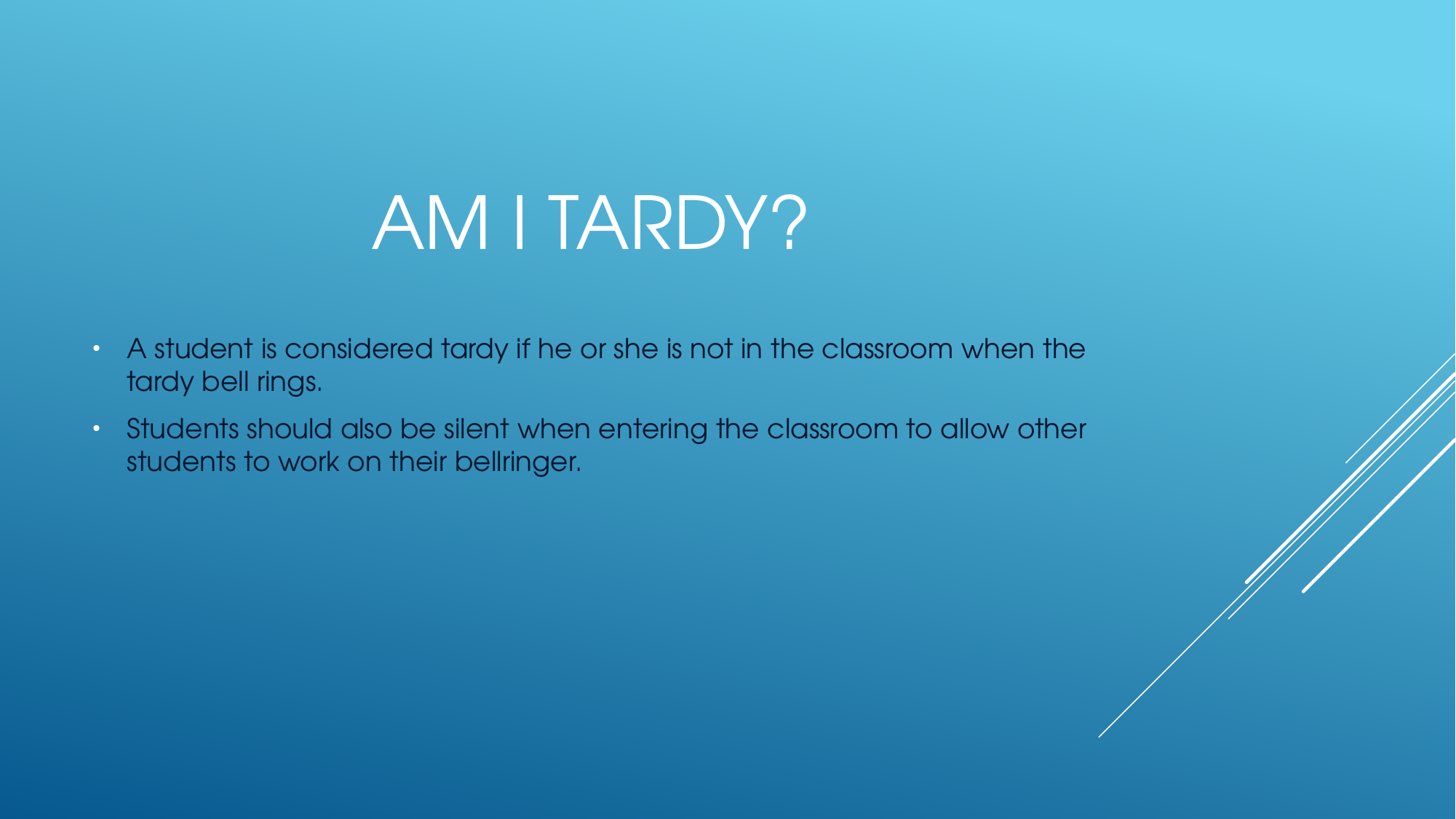

# Am I tardy?
A student is considered tardy if he or she is not in the classroom when the tardy bell rings.
Students should also be silent when entering the classroom to allow other students to work on their bellringer.